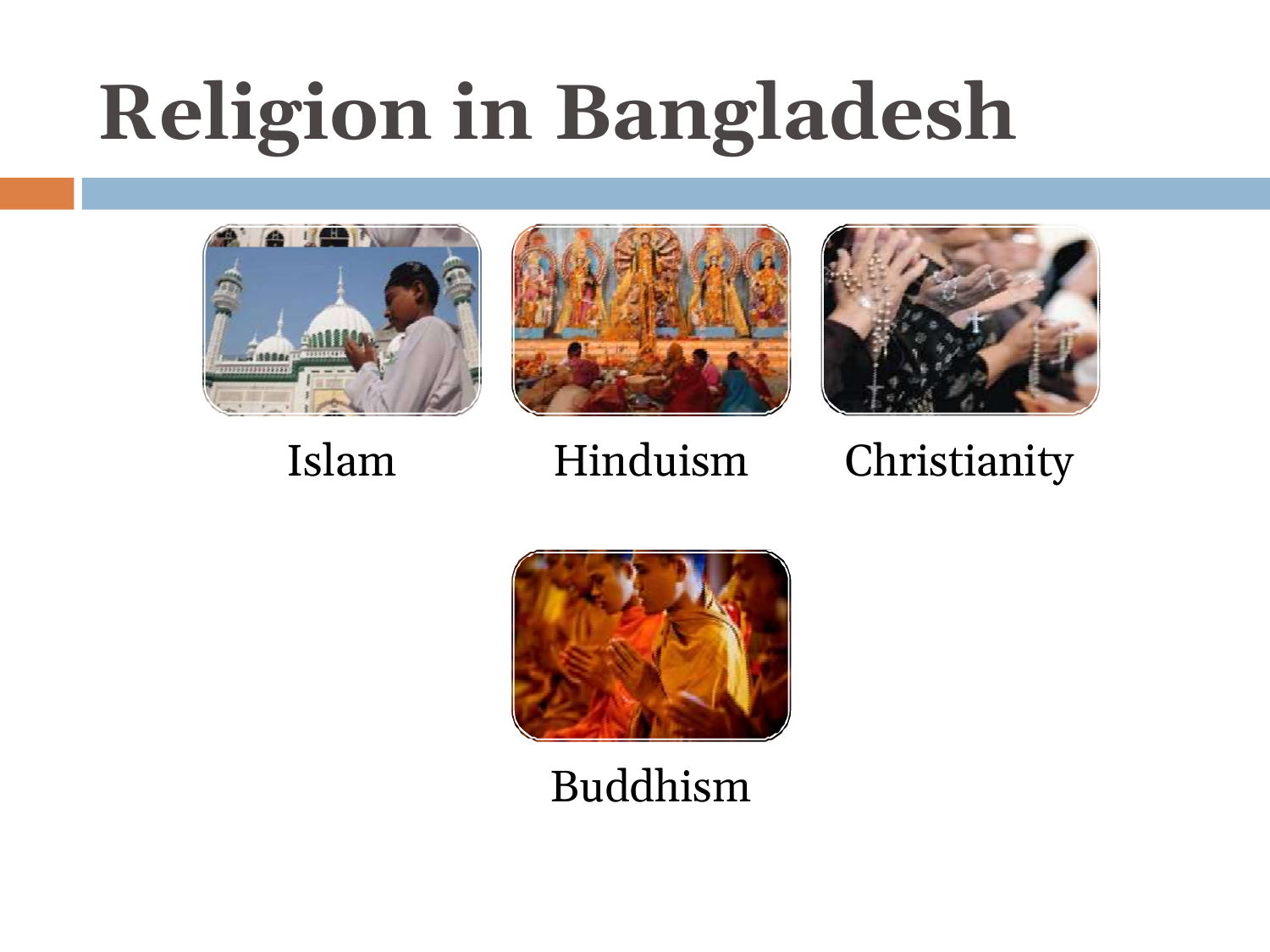

# Religion in Bangladesh

Islam
Hinduism
Christianity

Buddhism